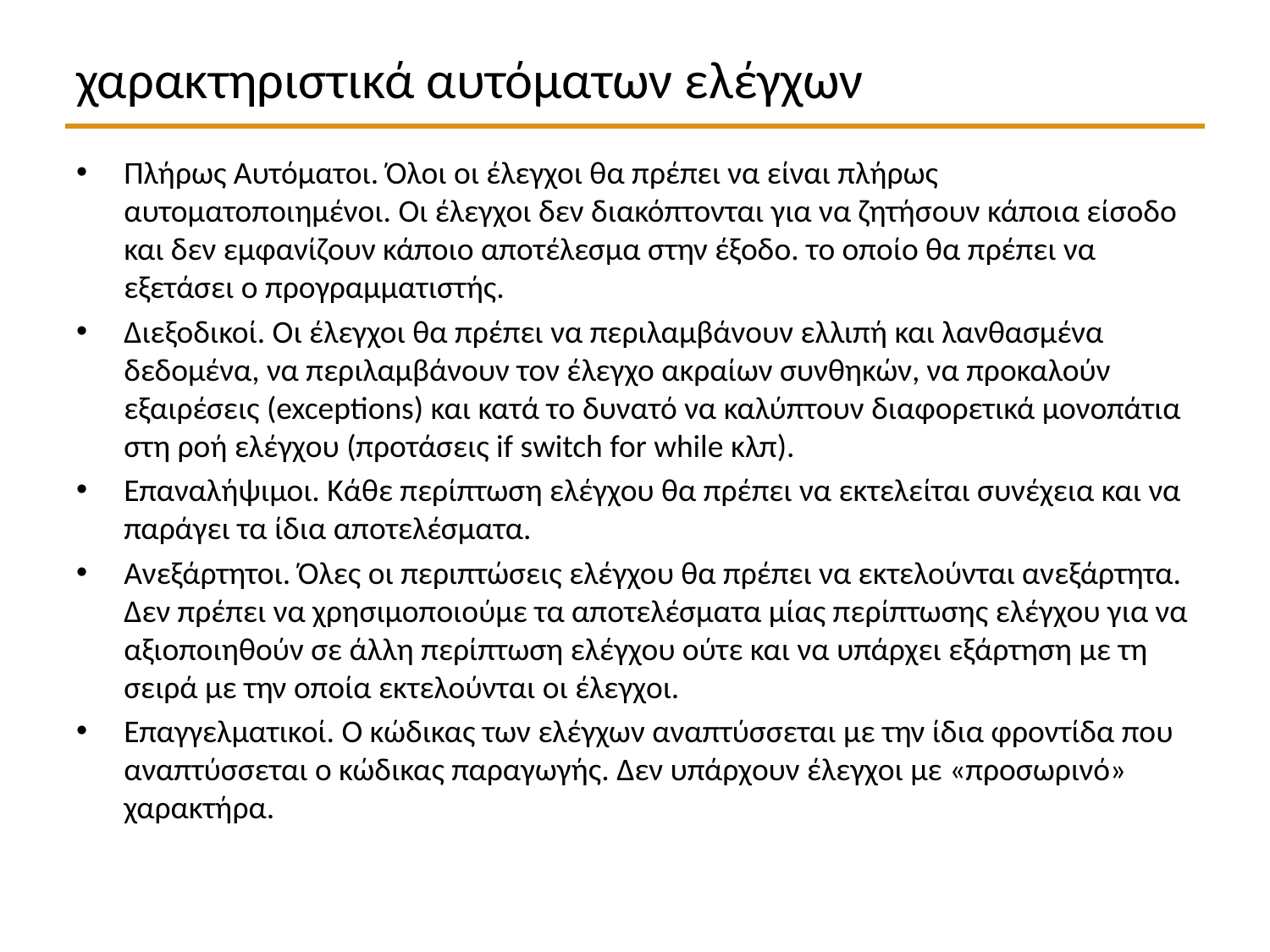

# χαρακτηριστικά αυτόματων ελέγχων
Πλήρως Αυτόματοι. Όλοι οι έλεγχοι θα πρέπει να είναι πλήρως αυτοματοποιημένοι. Οι έλεγχοι δεν διακόπτονται για να ζητήσουν κάποια είσοδο και δεν εμφανίζουν κάποιο αποτέλεσμα στην έξοδο. το οποίο θα πρέπει να εξετάσει ο προγραμματιστής.
Διεξοδικοί. Οι έλεγχοι θα πρέπει να περιλαμβάνουν ελλιπή και λανθασμένα δεδομένα, να περιλαμβάνουν τον έλεγχο ακραίων συνθηκών, να προκαλούν εξαιρέσεις (exceptions) και κατά το δυνατό να καλύπτουν διαφορετικά μονοπάτια στη ροή ελέγχου (προτάσεις if switch for while κλπ).
Επαναλήψιμοι. Κάθε περίπτωση ελέγχου θα πρέπει να εκτελείται συνέχεια και να παράγει τα ίδια αποτελέσματα.
Ανεξάρτητοι. Όλες οι περιπτώσεις ελέγχου θα πρέπει να εκτελούνται ανεξάρτητα. Δεν πρέπει να χρησιμοποιούμε τα αποτελέσματα μίας περίπτωσης ελέγχου για να αξιοποιηθούν σε άλλη περίπτωση ελέγχου ούτε και να υπάρχει εξάρτηση με τη σειρά με την οποία εκτελούνται οι έλεγχοι.
Επαγγελματικοί. Ο κώδικας των ελέγχων αναπτύσσεται με την ίδια φροντίδα που αναπτύσσεται ο κώδικας παραγωγής. Δεν υπάρχουν έλεγχοι με «προσωρινό» χαρακτήρα.